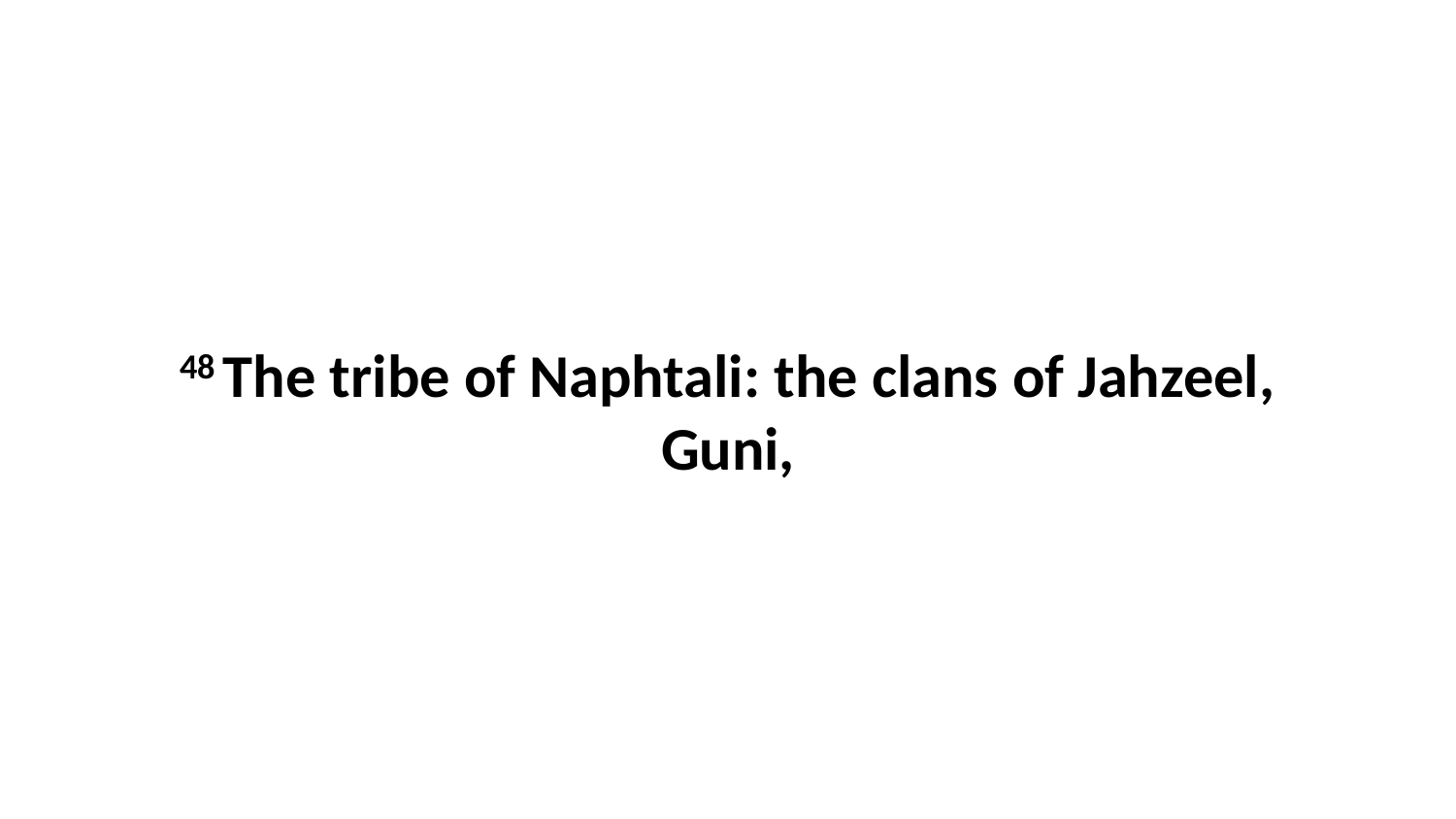

48 The tribe of Naphtali: the clans of Jahzeel, Guni,